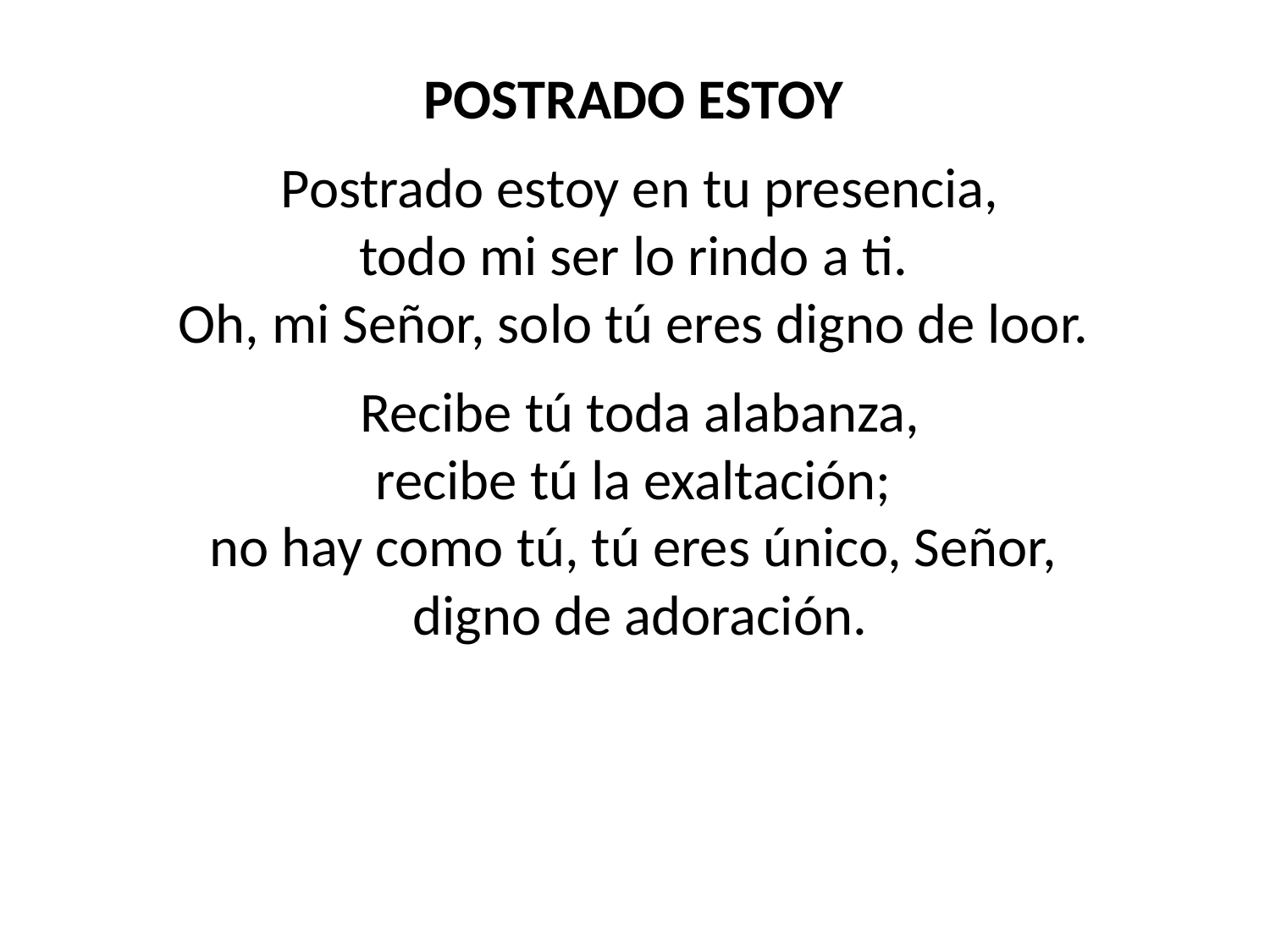

POSTRADO ESTOY
Postrado estoy en tu presencia,
todo mi ser lo rindo a ti.
Oh, mi Señor, solo tú eres digno de loor.
Recibe tú toda alabanza,
recibe tú la exaltación;
no hay como tú, tú eres único, Señor,
digno de adoración.